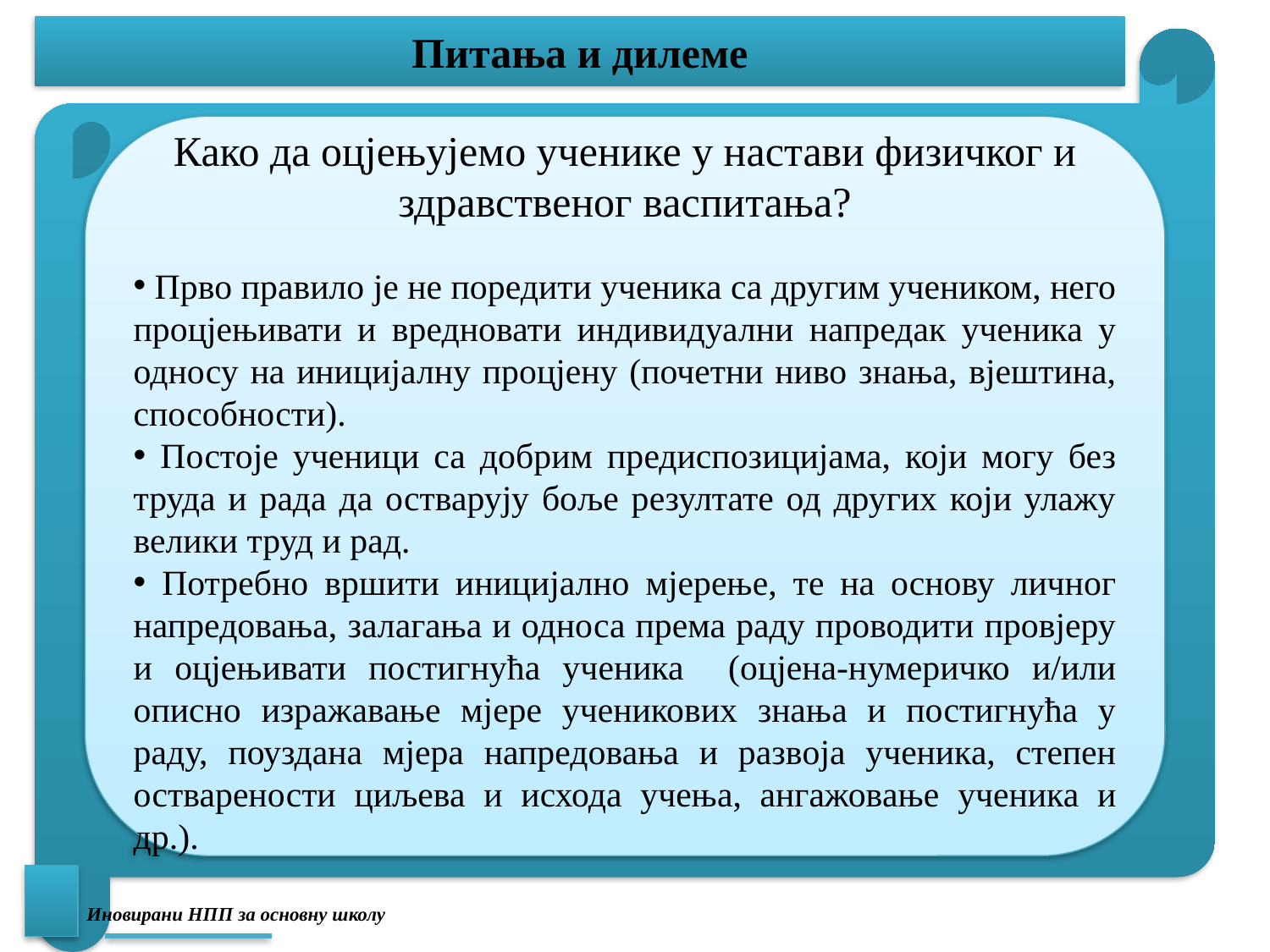

# Питања и дилеме

Како да оцјењујемо ученике у настави физичког и здравственог васпитања?

 Прво правило је не поредити ученика са другим учеником, него процјењивати и вредновати индивидуални напредак ученика у односу на иницијалну процјену (почетни ниво знања, вјештина, способности).
 Постоје ученици са добрим предиспозицијама, који могу без труда и рада да остварују боље резултате од других који улажу велики труд и рад.
 Потребно вршити иницијално мјерење, те на основу личног напредовања, залагања и односа према раду проводити провјеру и оцјењивати постигнућа ученика  (оцјена-нумеричко и/или описно изражавање мјере ученикових знања и постигнућа у раду, поуздана мјера напредовања и развоја ученика, степен остварености циљева и исхода учења, ангажовање ученика и др.).

Иновирани НПП за основну школу